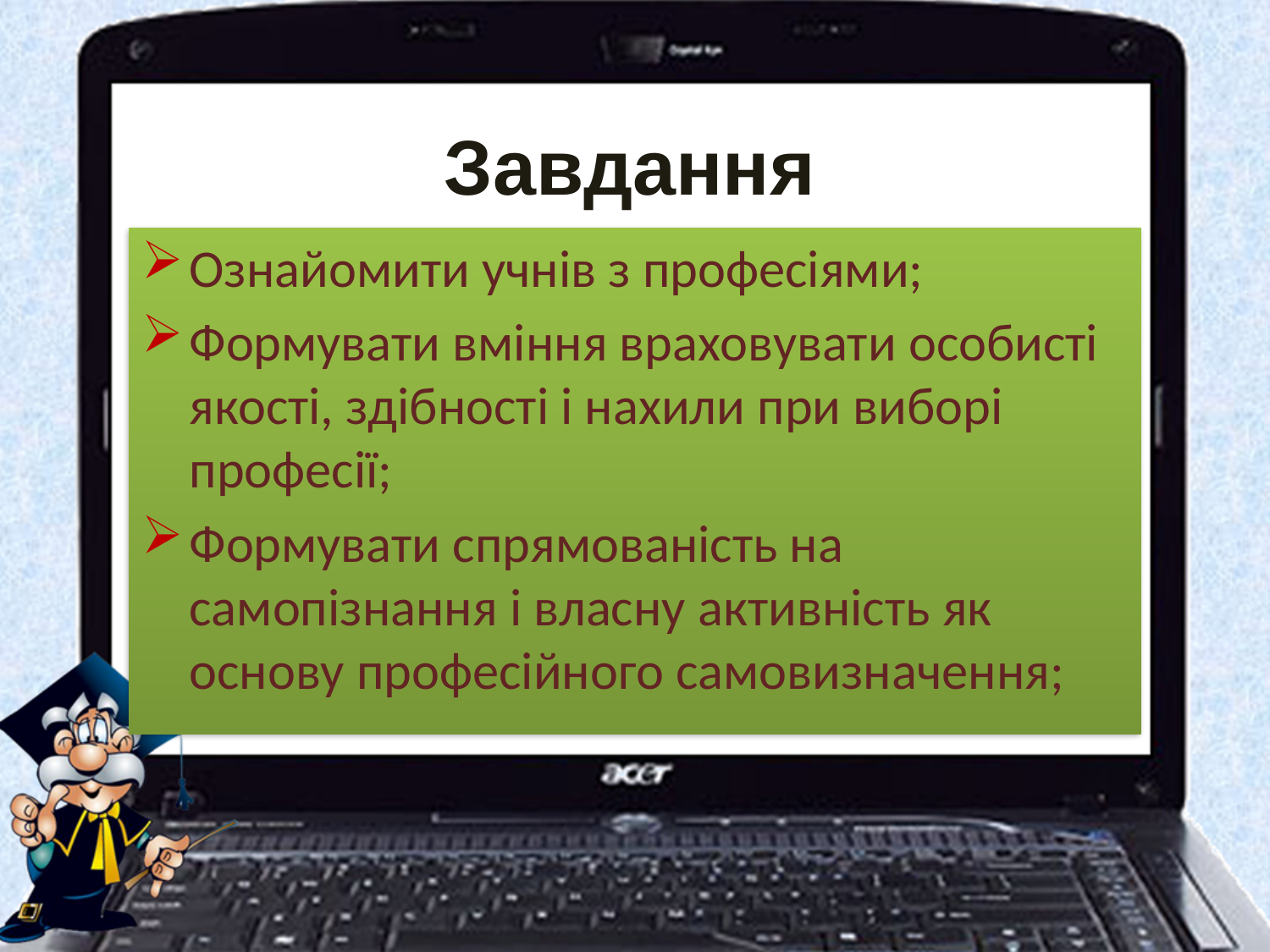

# Завдання
Ознайомити учнів з професіями;
Формувати вміння враховувати особисті якості, здібності і нахили при виборі професії;
Формувати спрямованість на самопізнання і власну активність як основу професійного самовизначення;